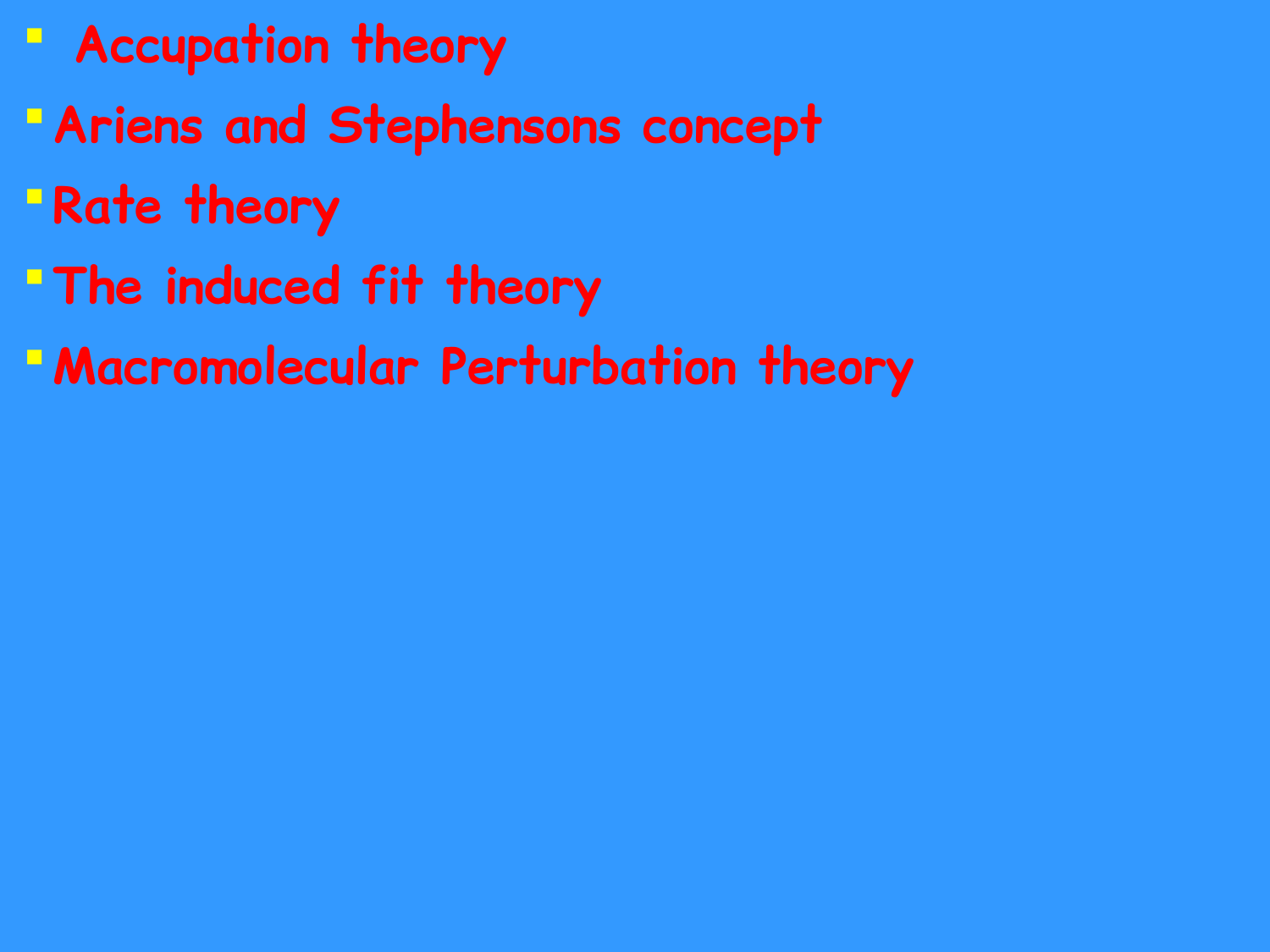

Accupation theory
Ariens and Stephensons concept
Rate theory
The induced fit theory
Macromolecular Perturbation theory